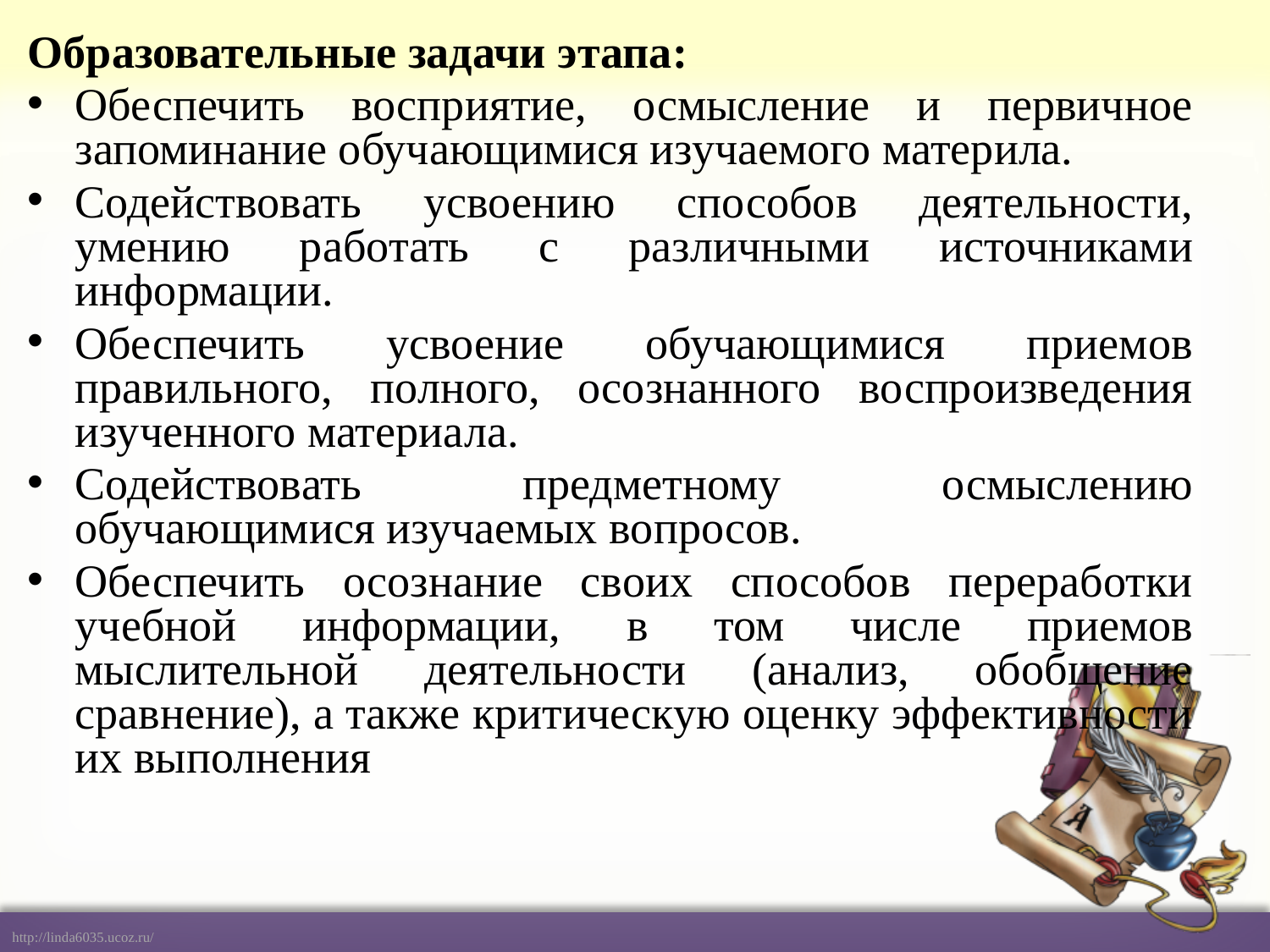

Образовательные задачи этапа:
Обеспечить восприятие, осмысление и первичное запоминание обучающимися изучаемого материла.
Содействовать усвоению способов деятельности, умению работать с различными источниками информации.
Обеспечить усвоение обучающимися приемов правильного, полного, осознанного воспроизведения изученного материала.
Содействовать предметному осмыслению обучающимися изучаемых вопросов.
Обеспечить осознание своих способов переработки учебной информации, в том числе приемов мыслительной деятельности (анализ, обобщение сравнение), а также критическую оценку эффективности их выполнения